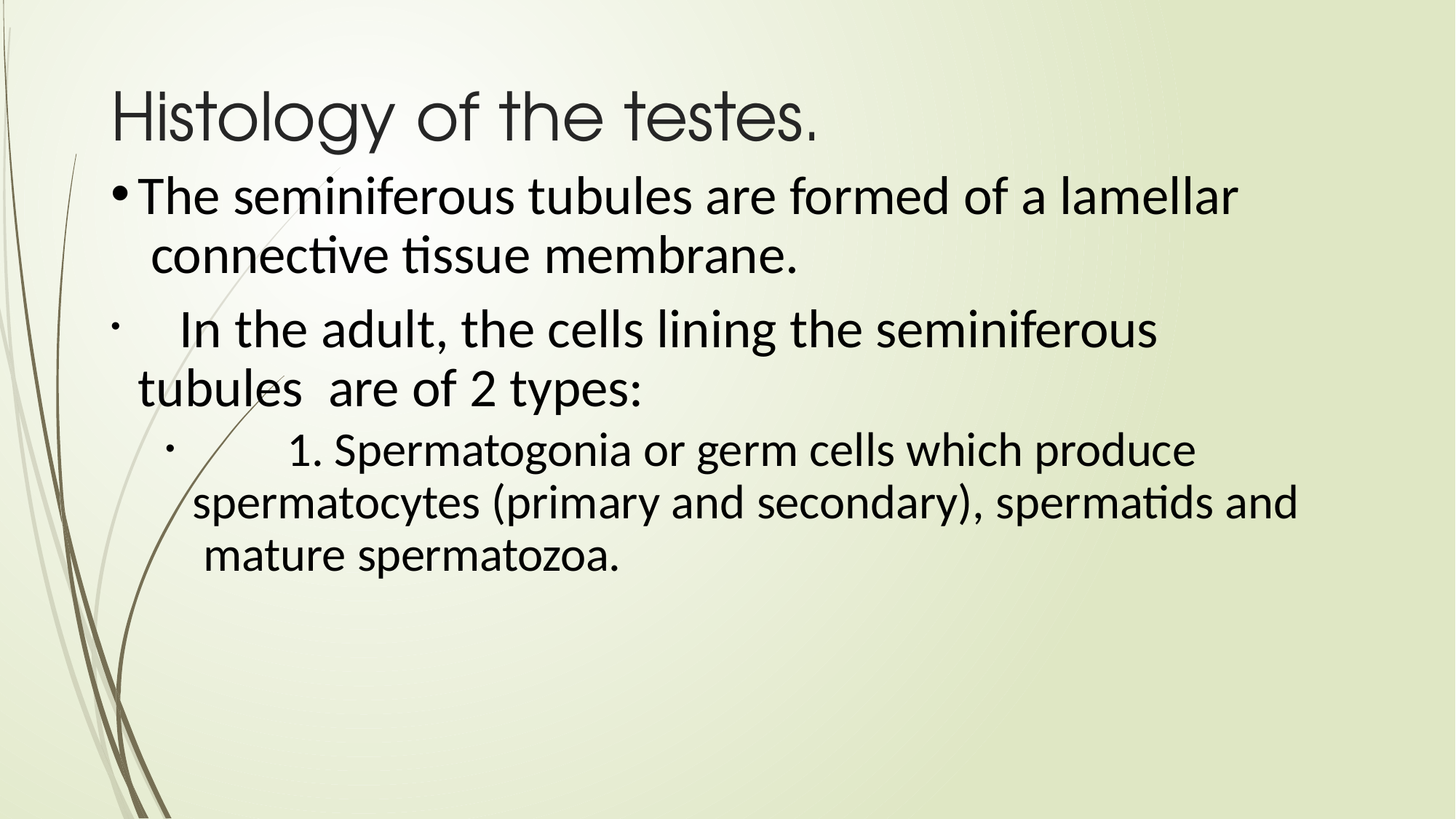

# Histology of the testes.
The seminiferous tubules are formed of a lamellar  connective tissue membrane.
	In the adult, the cells lining the seminiferous tubules  are of 2 types:
	1. Spermatogonia or germ cells which produce  spermatocytes (primary and secondary), spermatids and  mature spermatozoa.